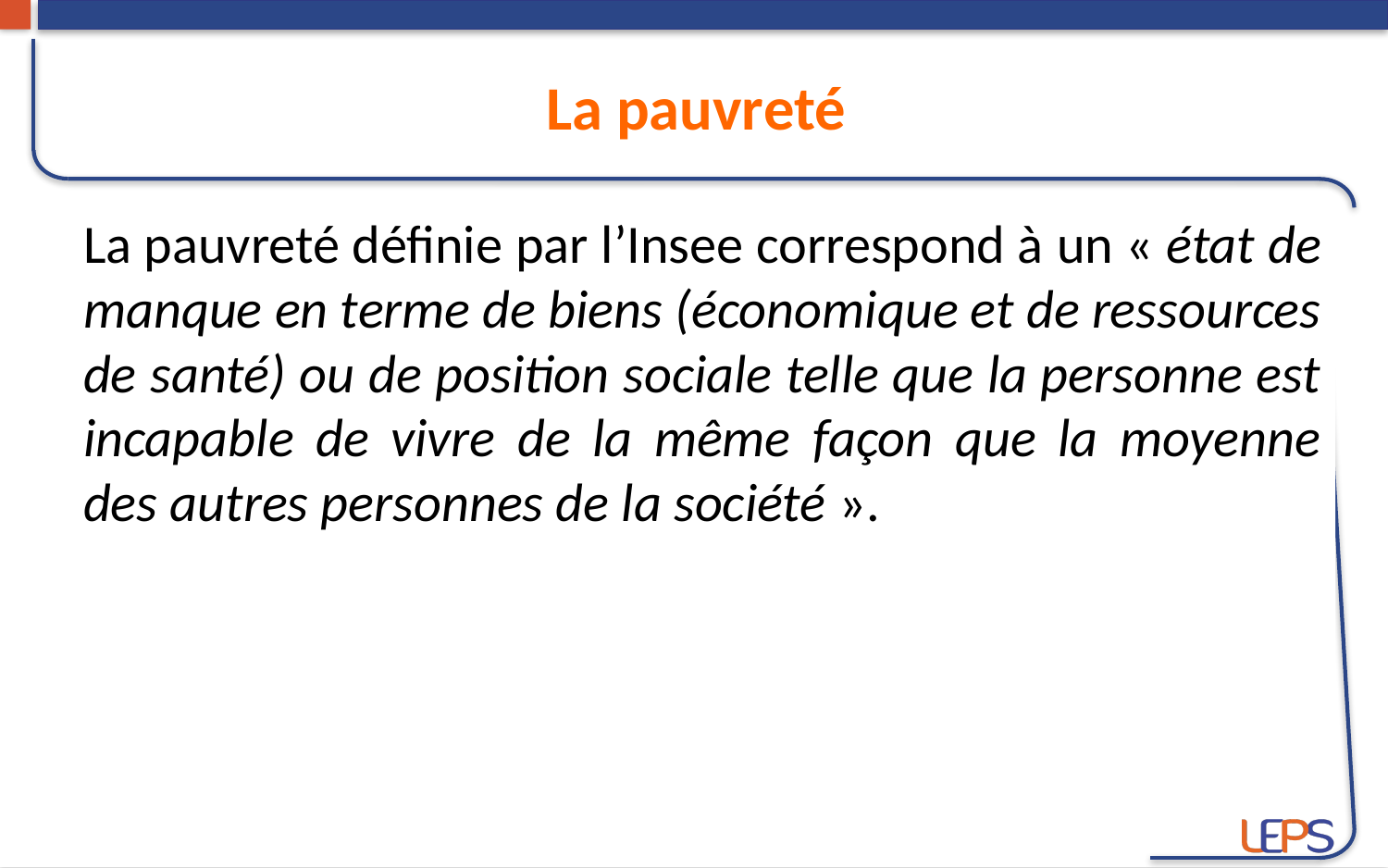

La pauvreté

La pauvreté définie par l’Insee correspond à un « état de manque en terme de biens (économique et de ressources de santé) ou de position sociale telle que la personne est incapable de vivre de la même façon que la moyenne des autres personnes de la société ».